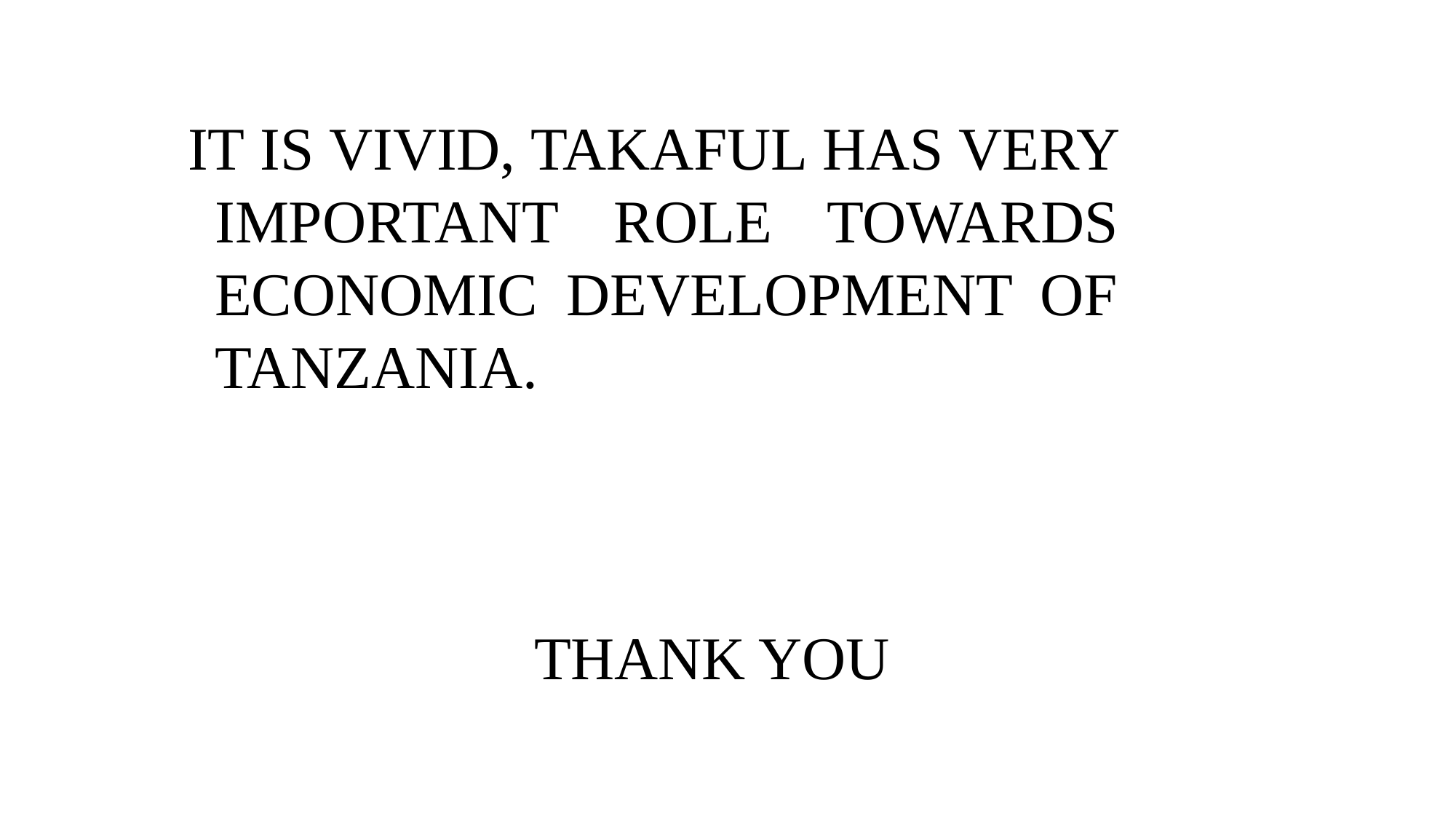

IT IS VIVID, TAKAFUL HAS VERY IMPORTANT ROLE TOWARDS ECONOMIC DEVELOPMENT OF TANZANIA.

                                                                    THANK YOU